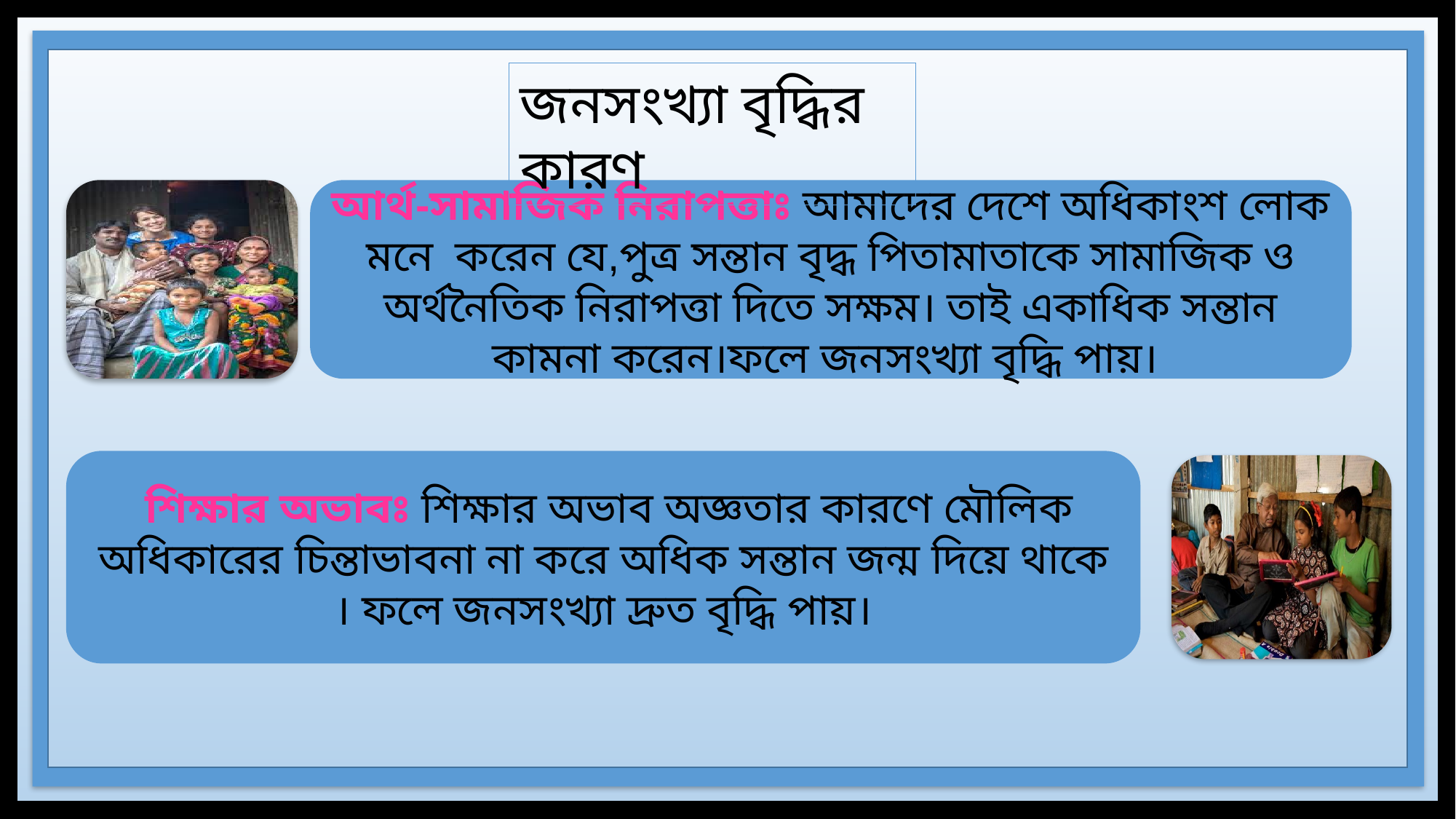

জনসংখ্যা বৃদ্ধির কারণ

আর্থ-সামাজিক নিরাপত্তাঃ আমাদের দেশে অধিকাংশ লোক মনে  করেন যে,পুত্র সন্তান বৃদ্ধ পিতামাতাকে সামাজিক ও অর্থনৈতিক নিরাপত্তা দিতে সক্ষম। তাই একাধিক সন্তান কামনা করেন।ফলে জনসংখ্যা বৃদ্ধি পায়।
 শিক্ষার অভাবঃ শিক্ষার অভাব অজ্ঞতার কারণে মৌলিক অধিকারের চিন্তাভাবনা না করে অধিক সন্তান জন্ম দিয়ে থাকে । ফলে জনসংখ্যা দ্রুত বৃদ্ধি পায়।